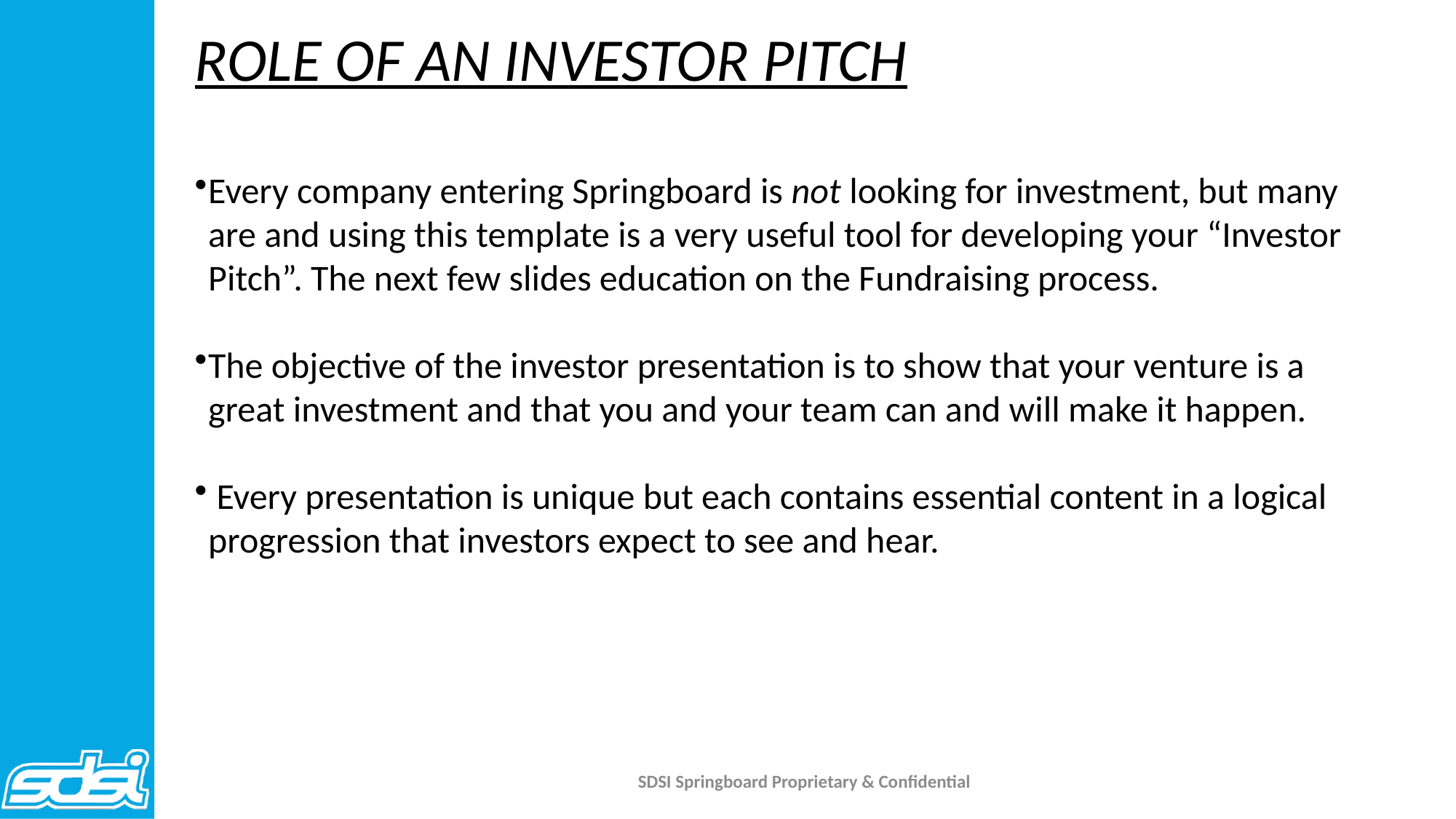

ROLE OF AN INVESTOR PITCH
Every company entering Springboard is not looking for investment, but many are and using this template is a very useful tool for developing your “Investor Pitch”. The next few slides education on the Fundraising process.
The objective of the investor presentation is to show that your venture is a great investment and that you and your team can and will make it happen.

 Every presentation is unique but each contains essential content in a logical progression that investors expect to see and hear.

SDSI Springboard Proprietary & Confidential